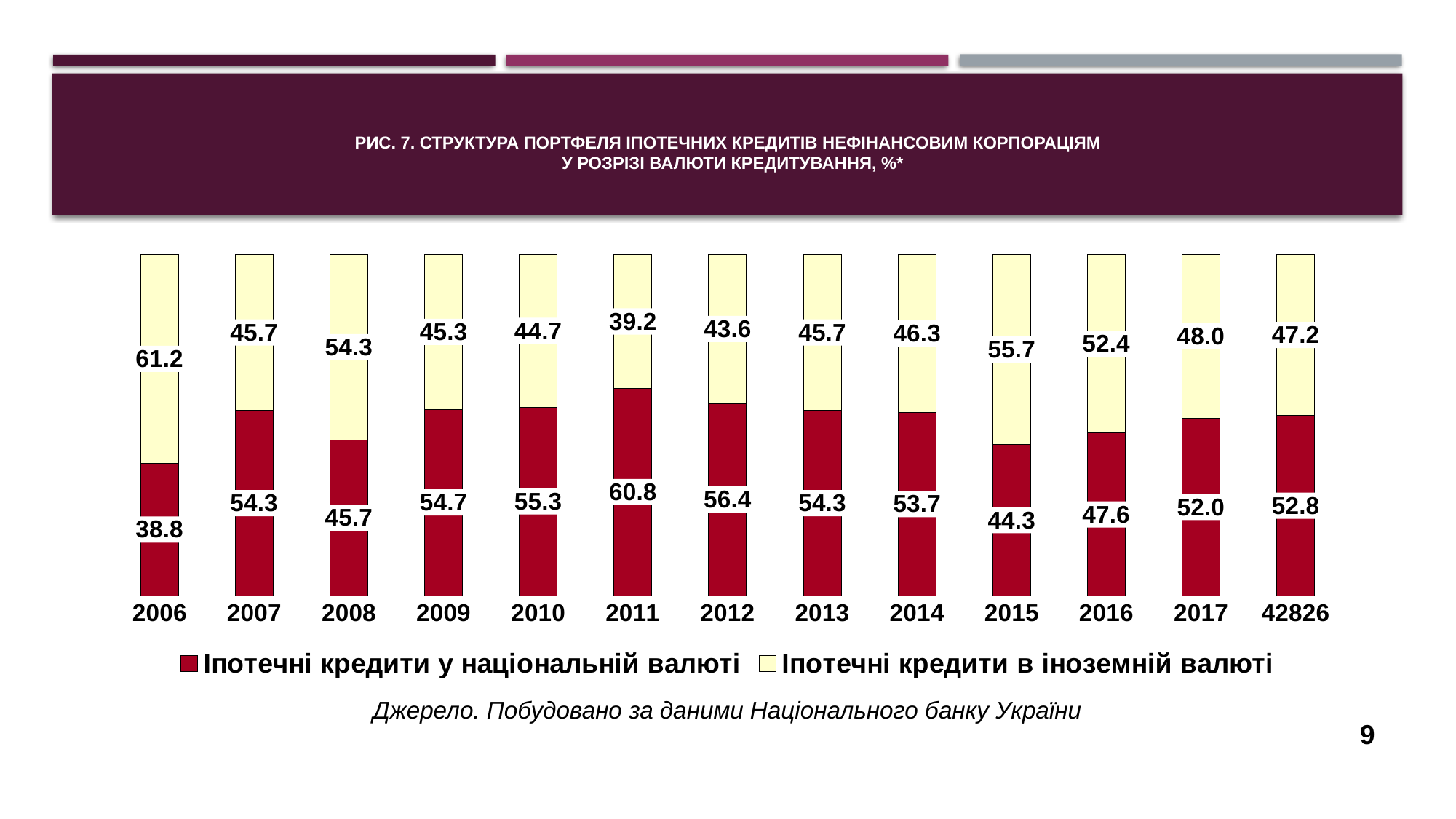

# Рис. 7. Структура портфеля іпотечних кредитів нефінансовим корпораціям у розрізі валюти кредитування, %*

### Chart

| Category | Іпотечні кредити у національній валюті | Іпотечні кредити в іноземній валюті |
|---|---|---|
| 2006 | 38.84077281812125 | 61.15922718187875 |
| 2007 | 54.280476626947745 | 45.71952337305225 |
| 2008 | 45.675754170191816 | 54.32424582980819 |
| 2009 | 54.654452199661584 | 45.34554780033841 |
| 2010 | 55.2839963493853 | 44.7160036506147 |
| 2011 | 60.75951068692028 | 39.24048931307971 |
| 2012 | 56.35502092610275 | 43.64497907389725 |
| 2013 | 54.28695306572244 | 45.71304693427756 |
| 2014 | 53.738647168759634 | 46.26135283124037 |
| 2015 | 44.32934014139827 | 55.670659858601724 |
| 2016 | 47.645165054675005 | 52.35483494532499 |
| 2017 | 52.01809938786671 | 47.981900612133295 |
| 42826 | 52.77785962637751 | 47.22214037362249 |

Джерело. Побудовано за даними Національного банку України
9